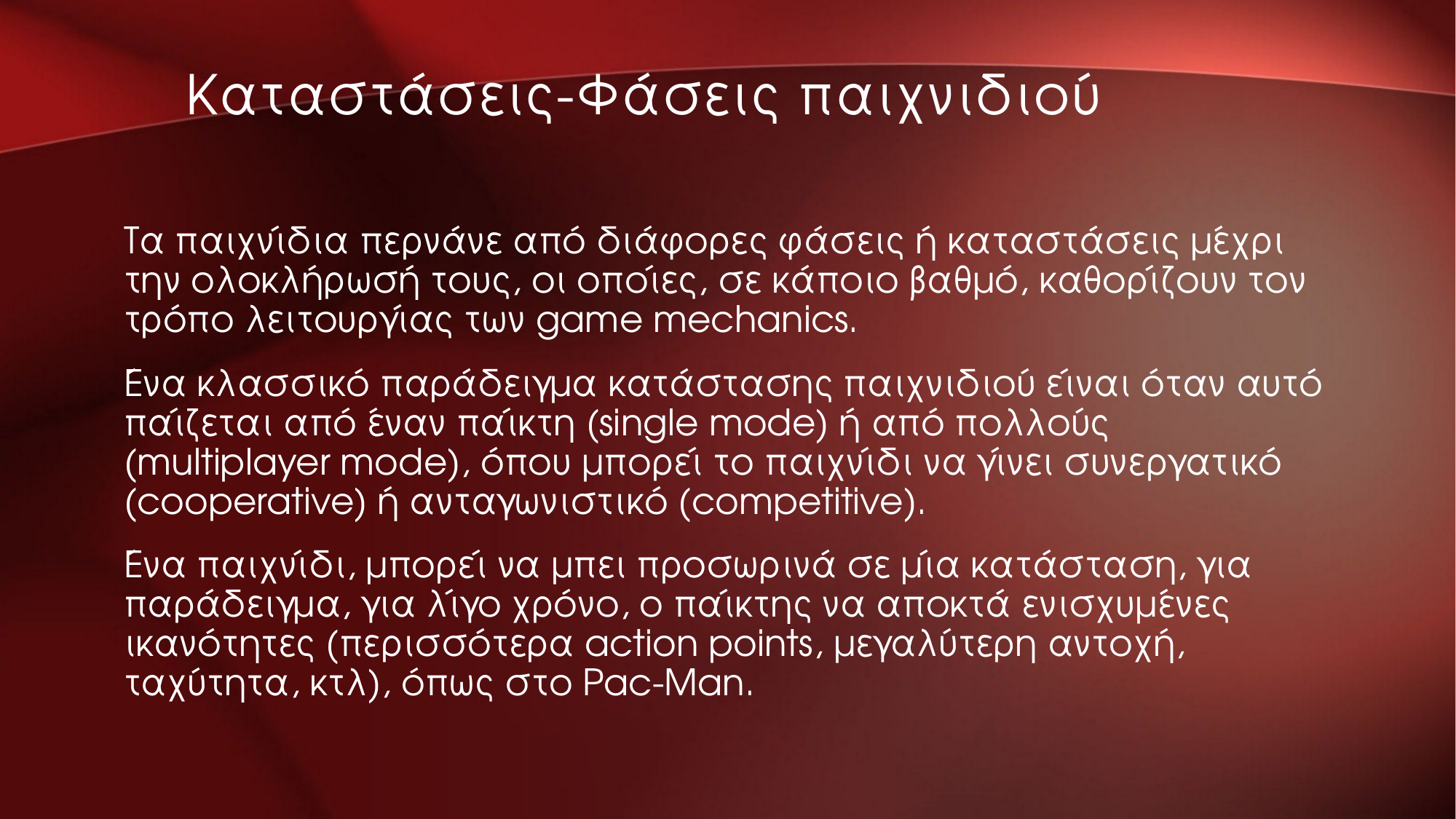

Καταστάσεις-Φάσεις παιχνιδιού
Τα παιχνίδια περνάνε από διάφορες φάσεις ή καταστάσεις μέχρι την ολοκλήρωσή τους, οι οποίες, σε κάποιο βαθμό, καθορίζουν τον τρόπο λειτουργίας των game mechanics.
Ένα κλασσικό παράδειγμα κατάστασης παιχνιδιού είναι όταν αυτό παίζεται από έναν παίκτη (single mode) ή από πολλούς  (multiplayer mode), όπου μπορεί το παιχνίδι να γίνει συνεργατικό (cooperative) ή ανταγωνιστικό (competitive).
Ένα παιχνίδι, μπορεί να μπει προσωρινά σε μία κατάσταση, για παράδειγμα, για λίγο χρόνο, ο παίκτης να αποκτά ενισχυμένες ικανότητες (περισσότερα action points, μεγαλύτερη αντοχή, ταχύτητα, κτλ), όπως στο Pac-Man.